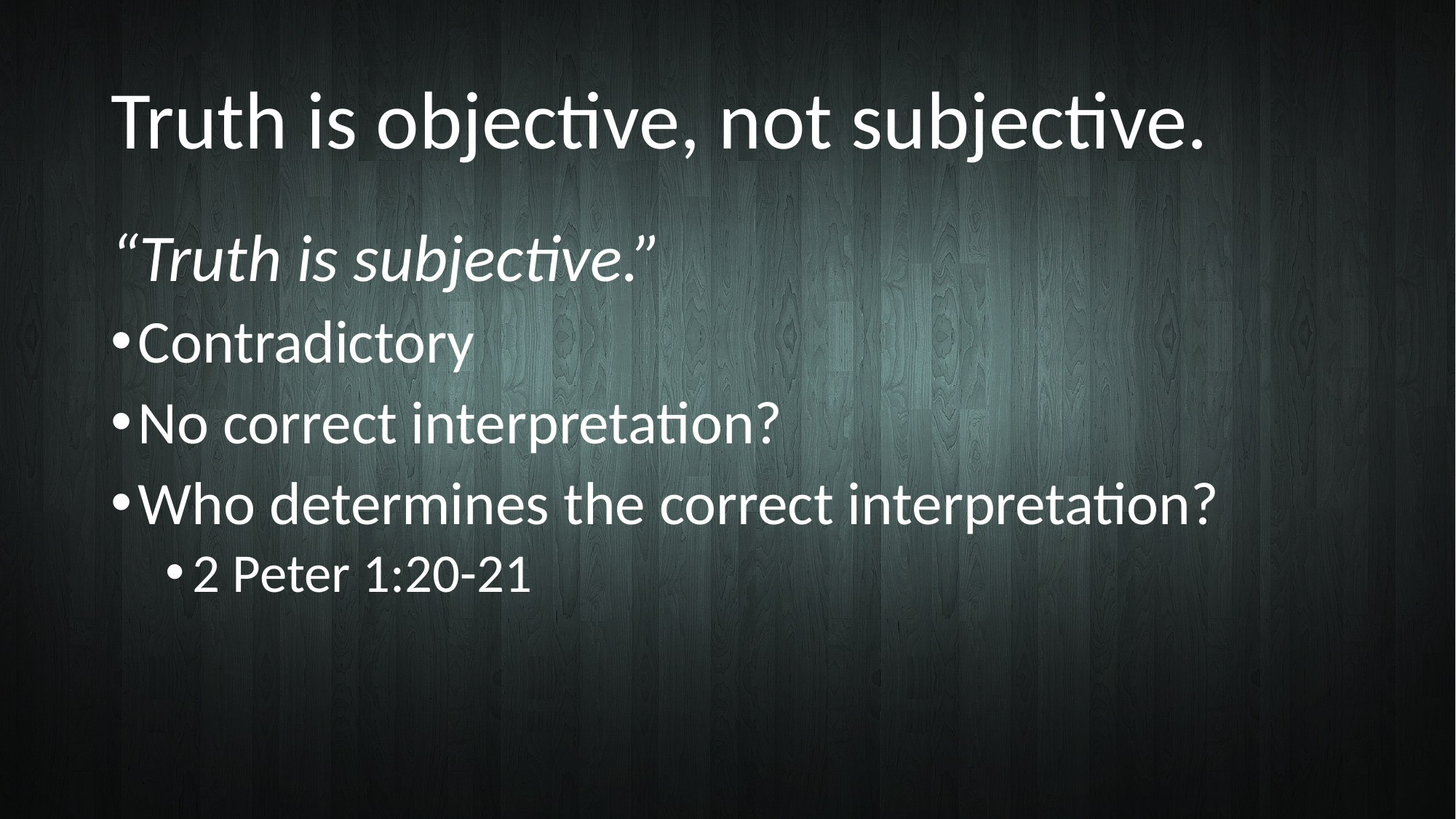

# Truth is objective, not subjective.
“Truth is subjective.”
Contradictory
No correct interpretation?
Who determines the correct interpretation?
2 Peter 1:20-21